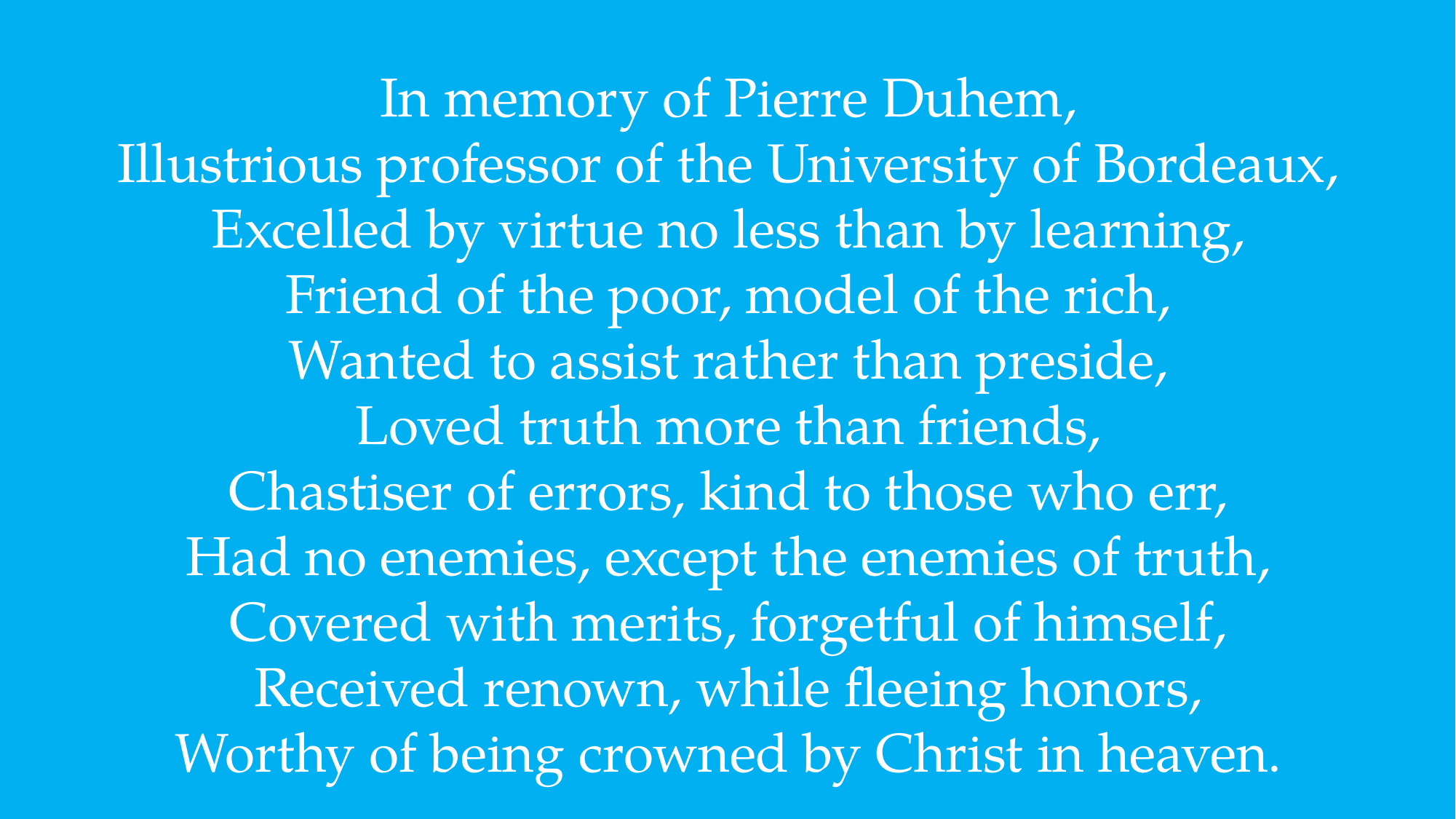

In memory of Pierre Duhem,
Illustrious professor of the University of Bordeaux,
Excelled by virtue no less than by learning,
Friend of the poor, model of the rich,
Wanted to assist rather than preside,
Loved truth more than friends,
Chastiser of errors, kind to those who err,
Had no enemies, except the enemies of truth,
Covered with merits, forgetful of himself,
Received renown, while fleeing honors,
Worthy of being crowned by Christ in heaven.